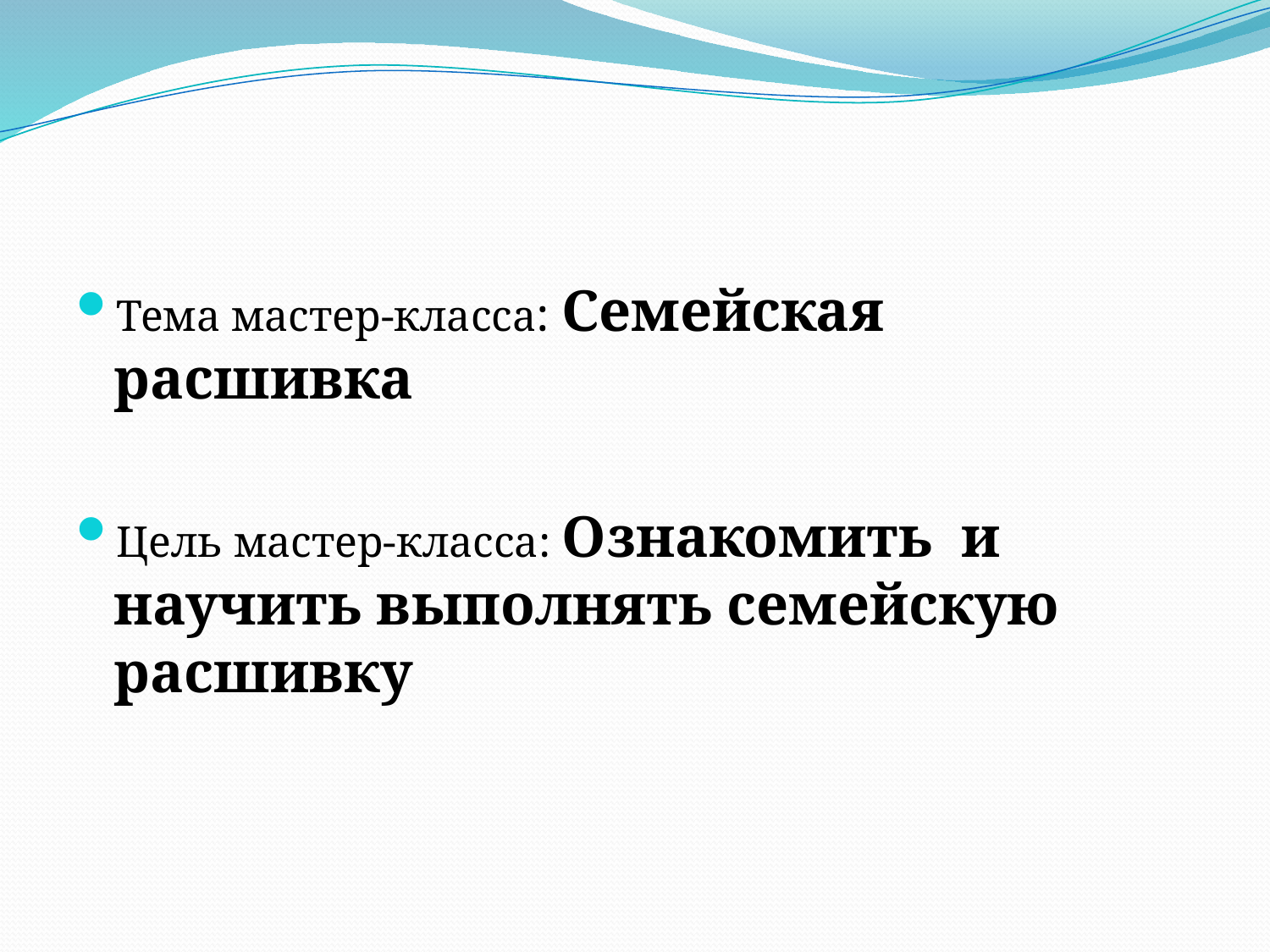

#
Тема мастер-класса: Семейская расшивка

Цель мастер-класса: Ознакомить  и научить выполнять семейскую расшивку